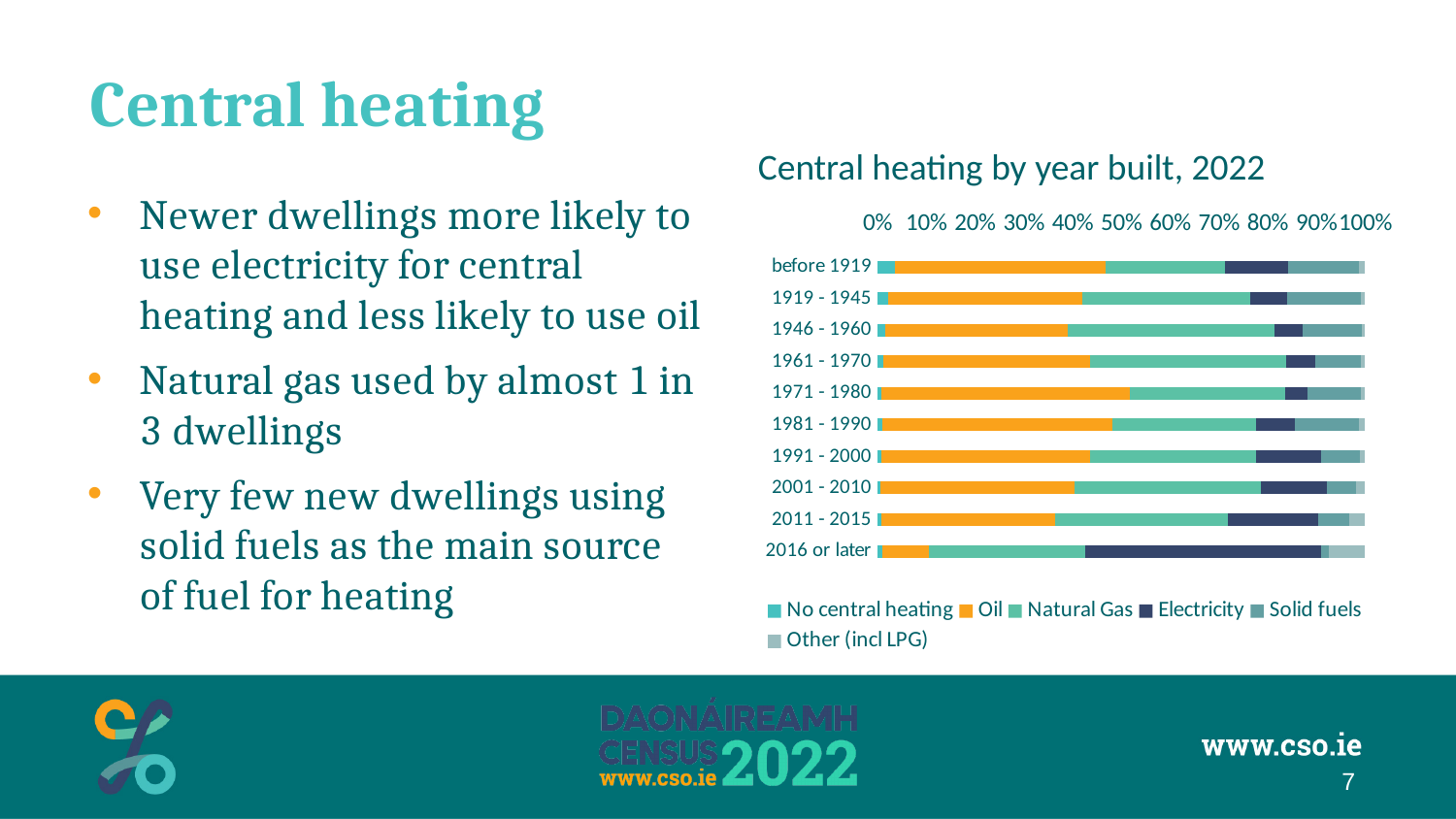

# Central heating
Central heating by year built, 2022
Newer dwellings more likely to use electricity for central heating and less likely to use oil
Natural gas used by almost 1 in 3 dwellings
Very few new dwellings using solid fuels as the main source of fuel for heating

### Chart

| Category | No central heating | Oil | Natural Gas | Electricity | Solid fuels | Other (incl LPG) |
|---|---|---|---|---|---|---|
| before 1919 | 5251.0 | 62911.0 | 35823.0 | 18900.0 | 21221.0 | 1796.0 |
| 1919 - 1945 | 2379.0 | 43559.0 | 37510.0 | 8120.0 | 16536.0 | 1017.0 |
| 1946 - 1960 | 1967.0 | 47786.0 | 53847.0 | 7559.0 | 15308.0 | 942.0 |
| 1961 - 1970 | 1380.0 | 50397.0 | 47656.0 | 7008.0 | 11144.0 | 948.0 |
| 1971 - 1980 | 1922.0 | 111159.0 | 69460.0 | 10109.0 | 23840.0 | 2020.0 |
| 1981 - 1990 | 1672.0 | 85136.0 | 52805.0 | 14361.0 | 23726.0 | 2304.0 |
| 1991 - 2000 | 2105.0 | 109990.0 | 87922.0 | 34136.0 | 20542.0 | 2765.0 |
| 2001 - 2010 | 2844.0 | 170943.0 | 164405.0 | 58060.0 | 25209.0 | 8229.0 |
| 2011 - 2015 | 396.0 | 16834.0 | 16864.0 | 8711.0 | 3045.0 | 1563.0 |
| 2016 or later | 943.0 | 8702.0 | 29506.0 | 44611.0 | 1433.0 | 6906.0 |
7